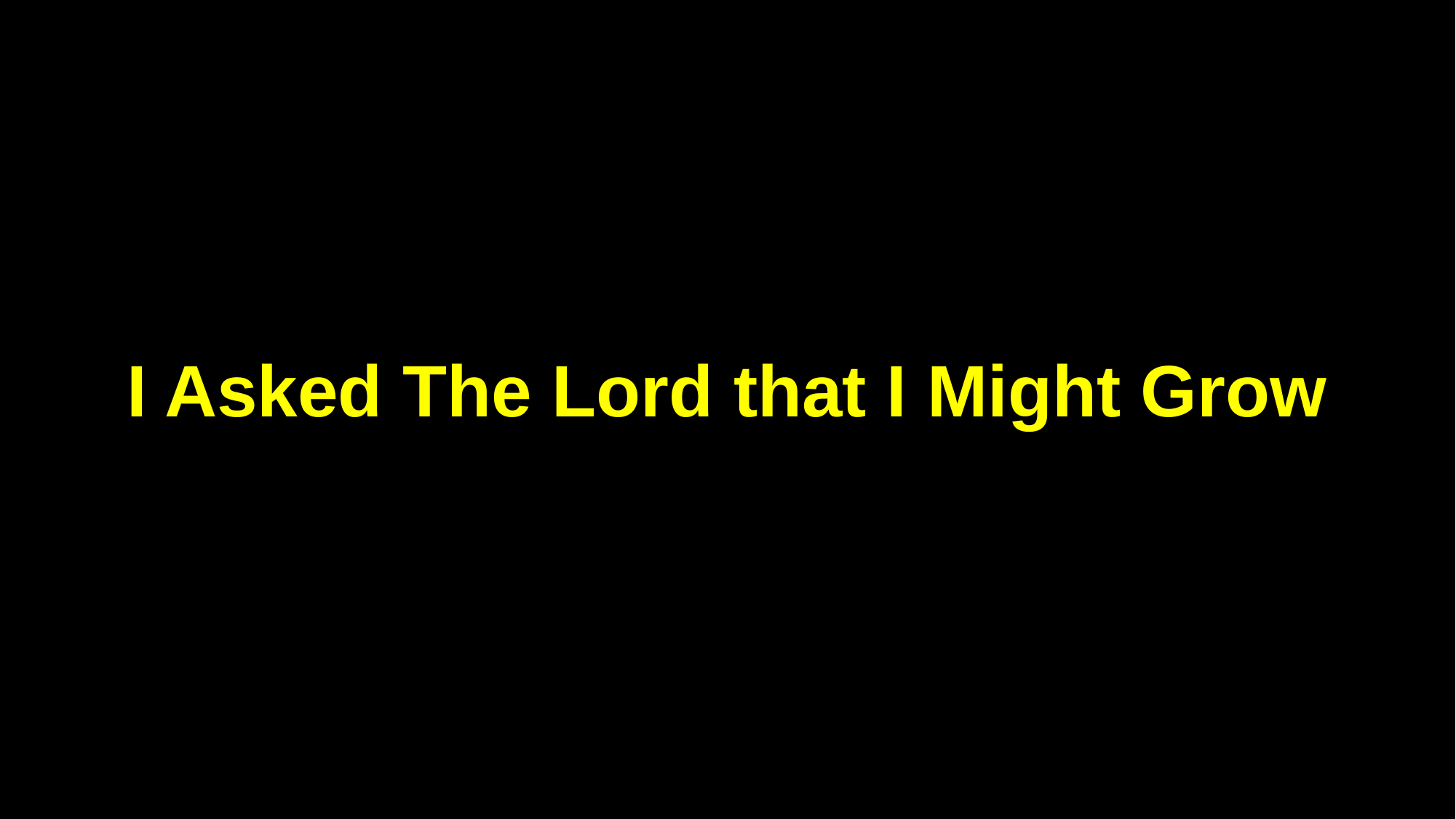

I Asked The Lord that I Might Grow